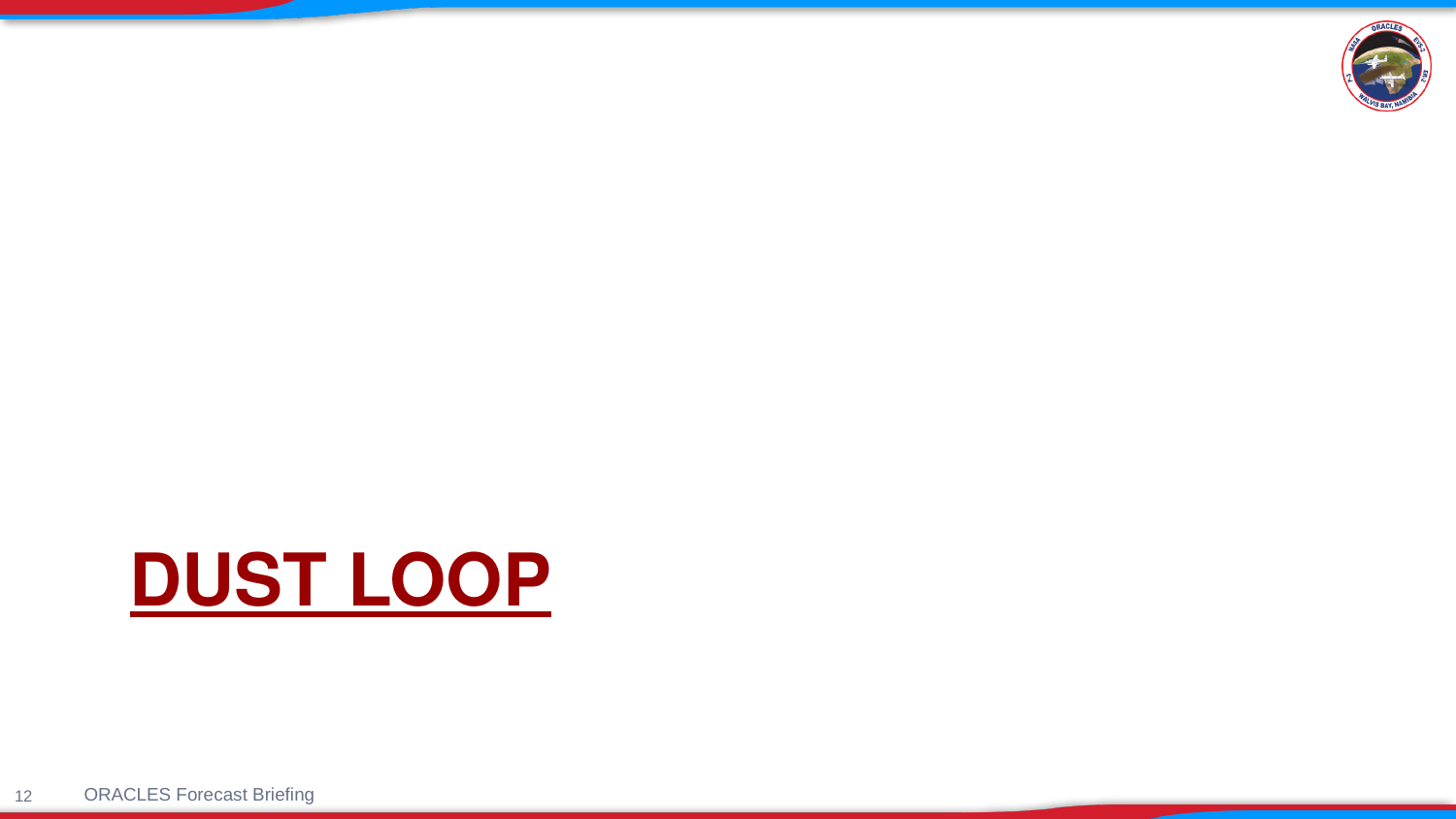

# Dust loop
ORACLES Forecast Briefing
12